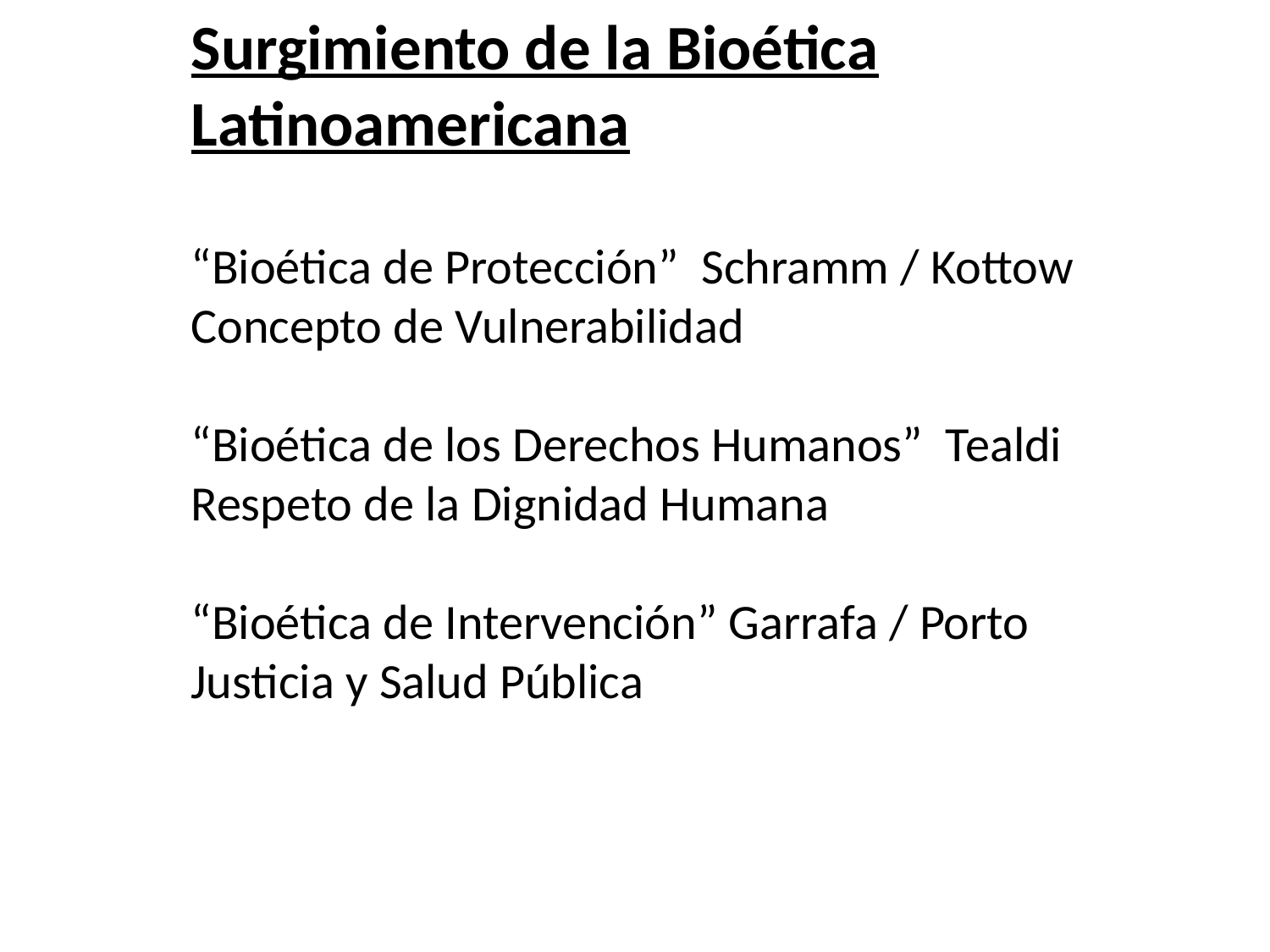

Surgimiento de la Bioética Latinoamericana

“Bioética de Protección”  Schramm / Kottow
Concepto de Vulnerabilidad
“Bioética de los Derechos Humanos”  Tealdi
Respeto de la Dignidad Humana
“Bioética de Intervención” Garrafa / Porto
Justicia y Salud Pública